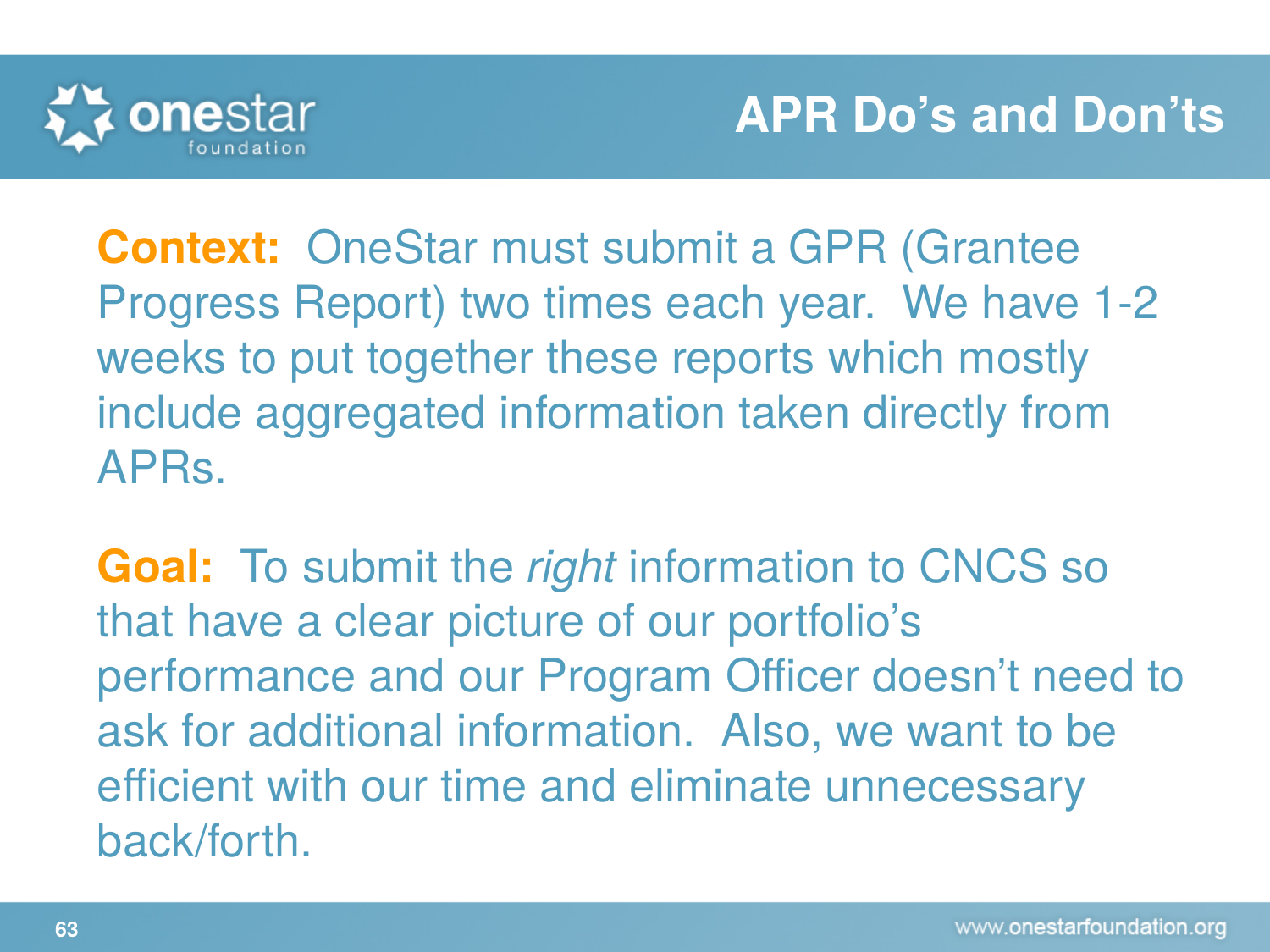

# APR Do’s and Don’ts
Context:  OneStar must submit a GPR (Grantee Progress Report) two times each year.  We have 1-2 weeks to put together these reports which mostly include aggregated information taken directly from APRs.

Goal:  To submit the right information to CNCS so that have a clear picture of our portfolio’s performance and our Program Officer doesn’t need to ask for additional information.  Also, we want to be efficient with our time and eliminate unnecessary back/forth.
63